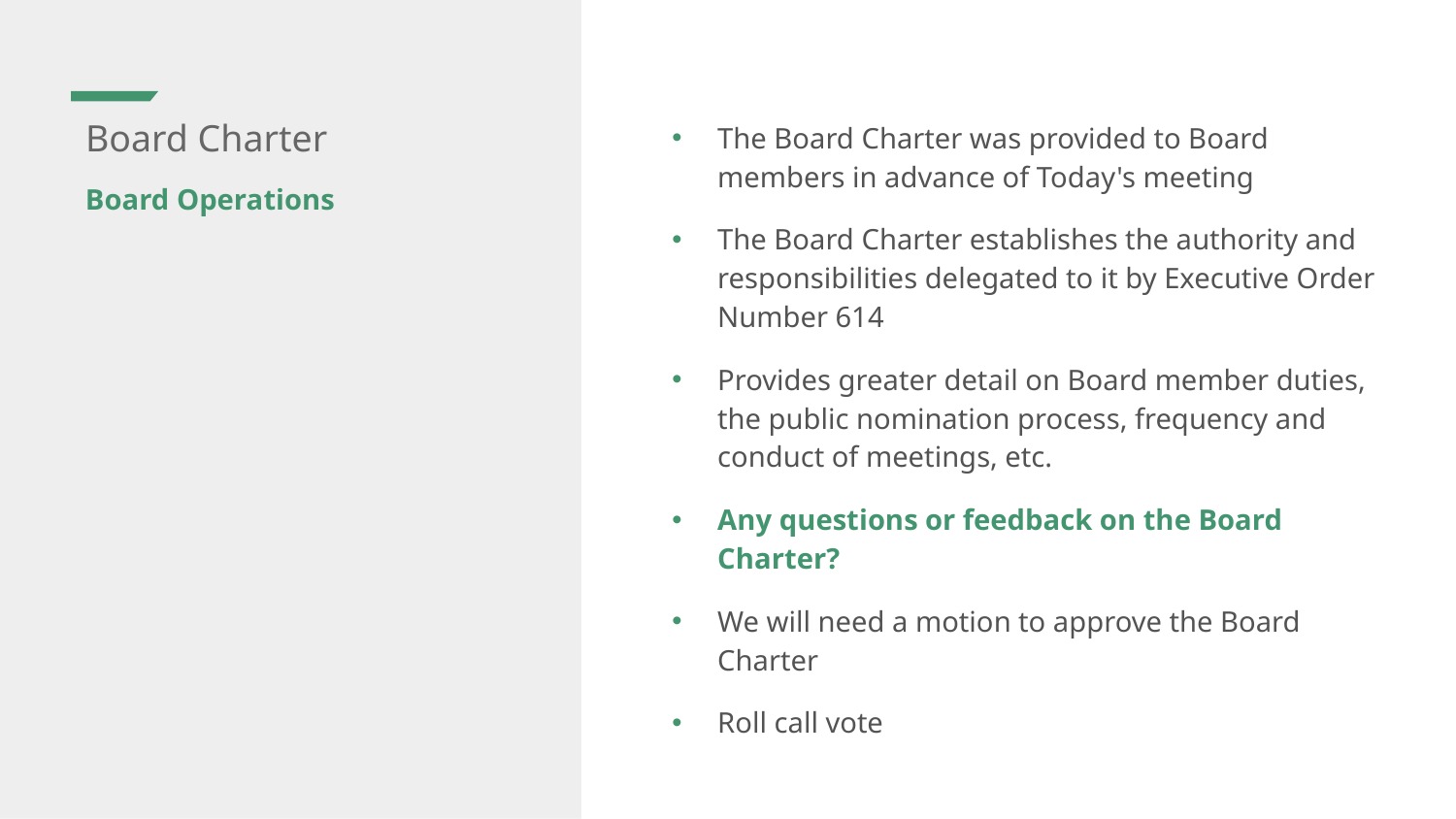

The Board Charter was provided to Board members in advance of Today's meeting
The Board Charter establishes the authority and responsibilities delegated to it by Executive Order Number 614
Provides greater detail on Board member duties, the public nomination process, frequency and conduct of meetings, etc.
Any questions or feedback on the Board Charter?
We will need a motion to approve the Board Charter
Roll call vote

# Board Charter
Board Operations